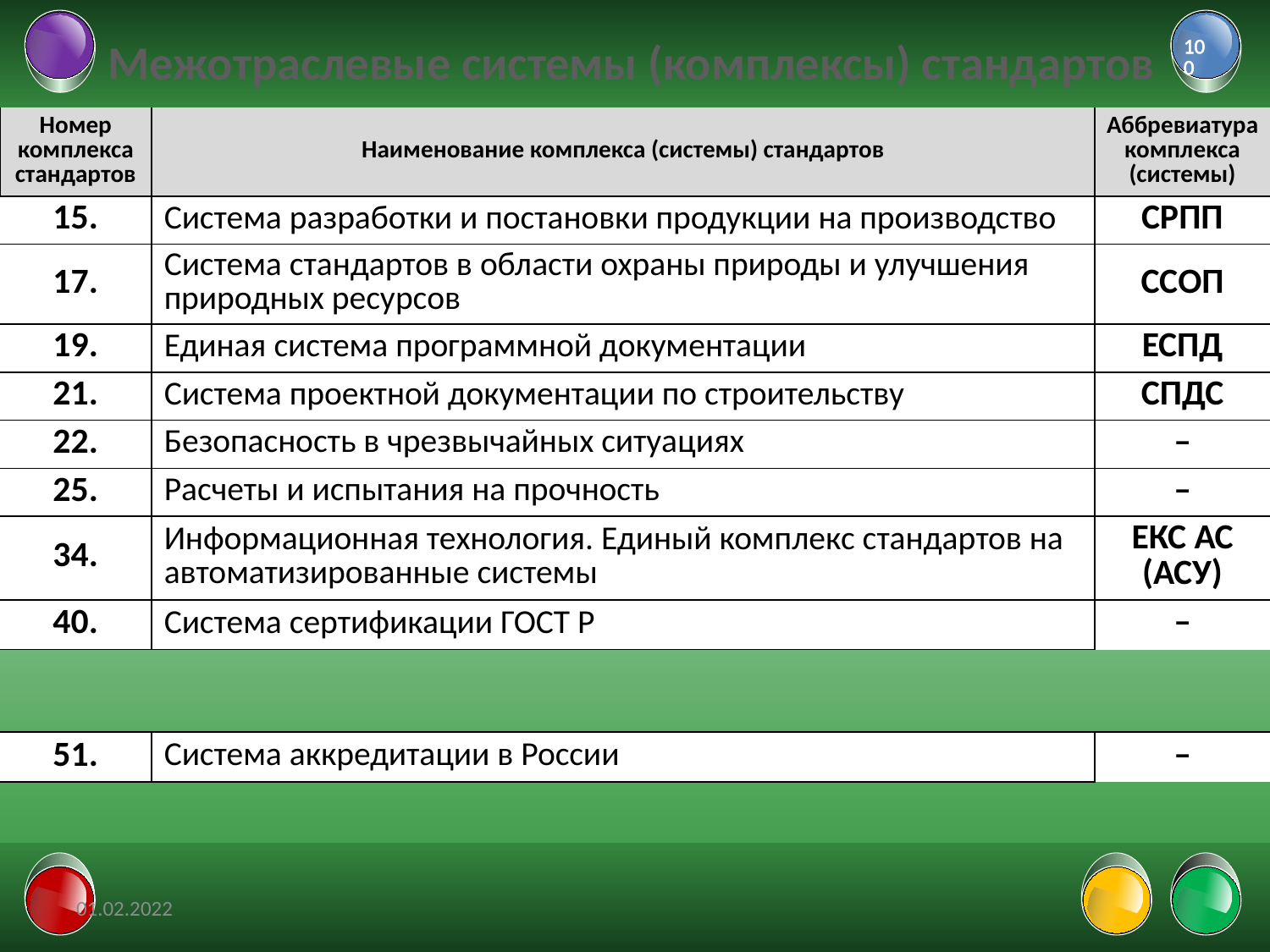

# Межотраслевые системы (комплексы) стандартов
100
| Номер комплекса стандартов | Наименование комплекса (системы) стандартов | Аббревиатура комплекса (системы) |
| --- | --- | --- |
| 15. | Система разработки и постановки продукции на производство | СРПП |
| 17. | Система стандартов в области охраны природы и улучшения природных ресурсов | ССОП |
| 19. | Единая система программной документации | ЕСПД |
| 21. | Система проектной документации по строительству | СПДС |
| 22. | Безопасность в чрезвычайных ситуациях | – |
| 25. | Расчеты и испытания на прочность | – |
| 34. | Информационная технология. Единый комплекс стандартов на автоматизированные системы | ЕКС АС (АСУ) |
| 40. | Система сертификации ГОСТ Р | – |
| 51. | Система аккредитации в России | – |
| --- | --- | --- |

01.02.2022